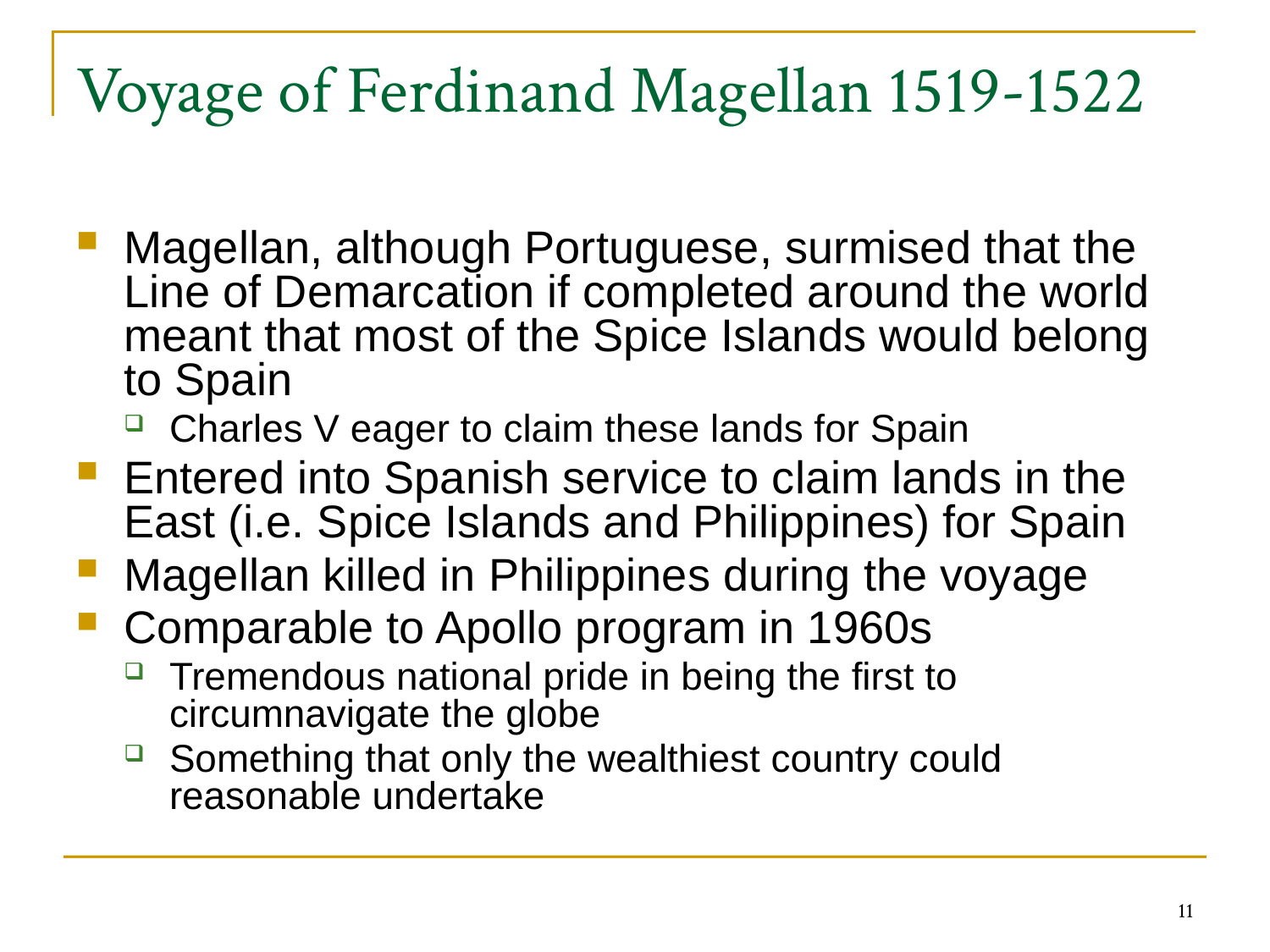

# Voyage of Ferdinand Magellan 1519-1522
Magellan, although Portuguese, surmised that the Line of Demarcation if completed around the world meant that most of the Spice Islands would belong to Spain
Charles V eager to claim these lands for Spain
Entered into Spanish service to claim lands in the East (i.e. Spice Islands and Philippines) for Spain
Magellan killed in Philippines during the voyage
Comparable to Apollo program in 1960s
Tremendous national pride in being the first to circumnavigate the globe
Something that only the wealthiest country could reasonable undertake

11